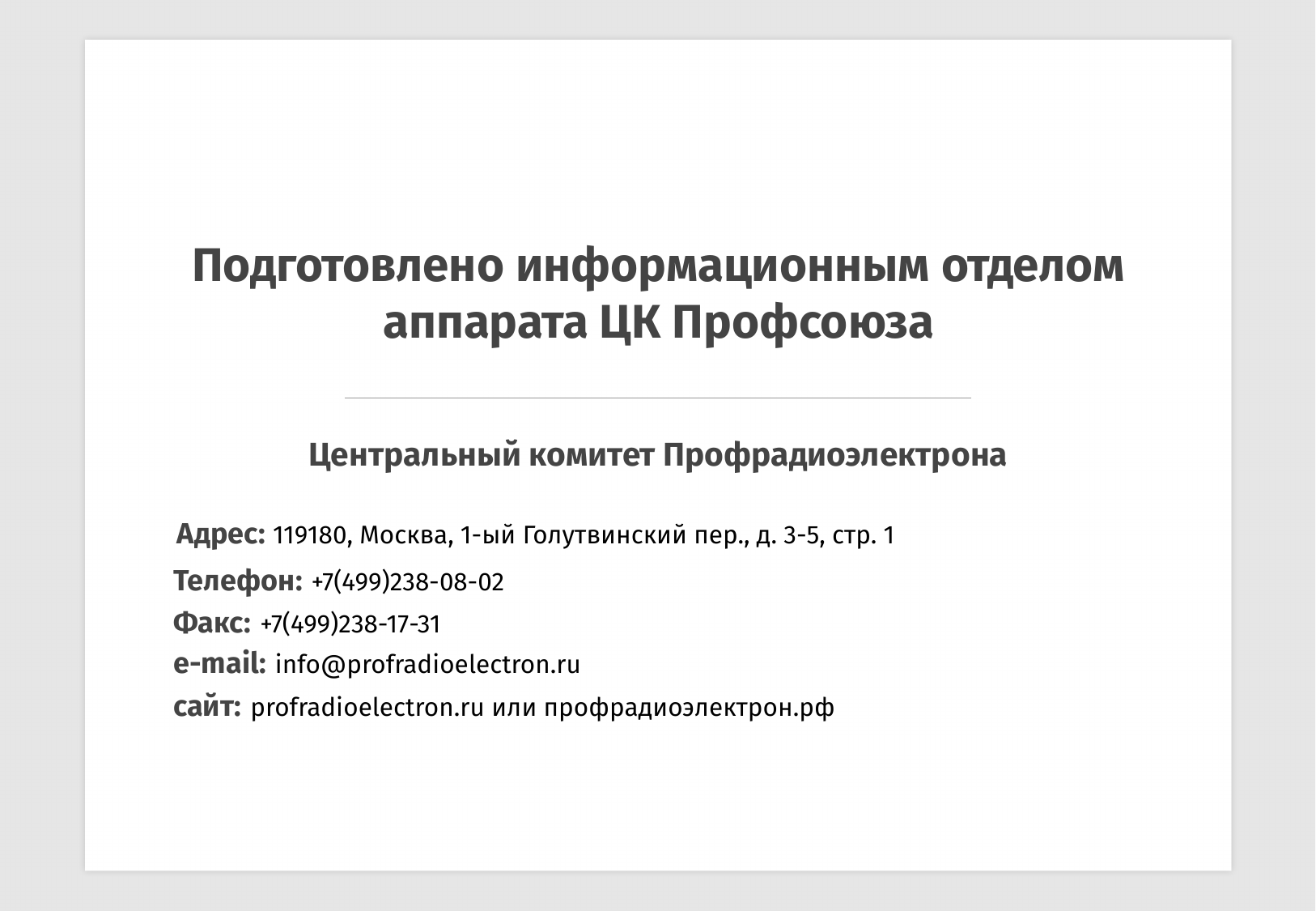

Подготовлено информационным отделом аппарата ЦК Профсоюза
Центральный комитет Профрадиоэлектрона
Адрес: 119180, Москва, 1-ый Голутвинский пер., д. 3-5, стр. 1
Телефон: +7(499)238-08-02
Факс: +7(499)238-17-31
e-mail: info@profradioelectron.ru
сайт: profradioelectron.ru или профрадиоэлектрон.рф